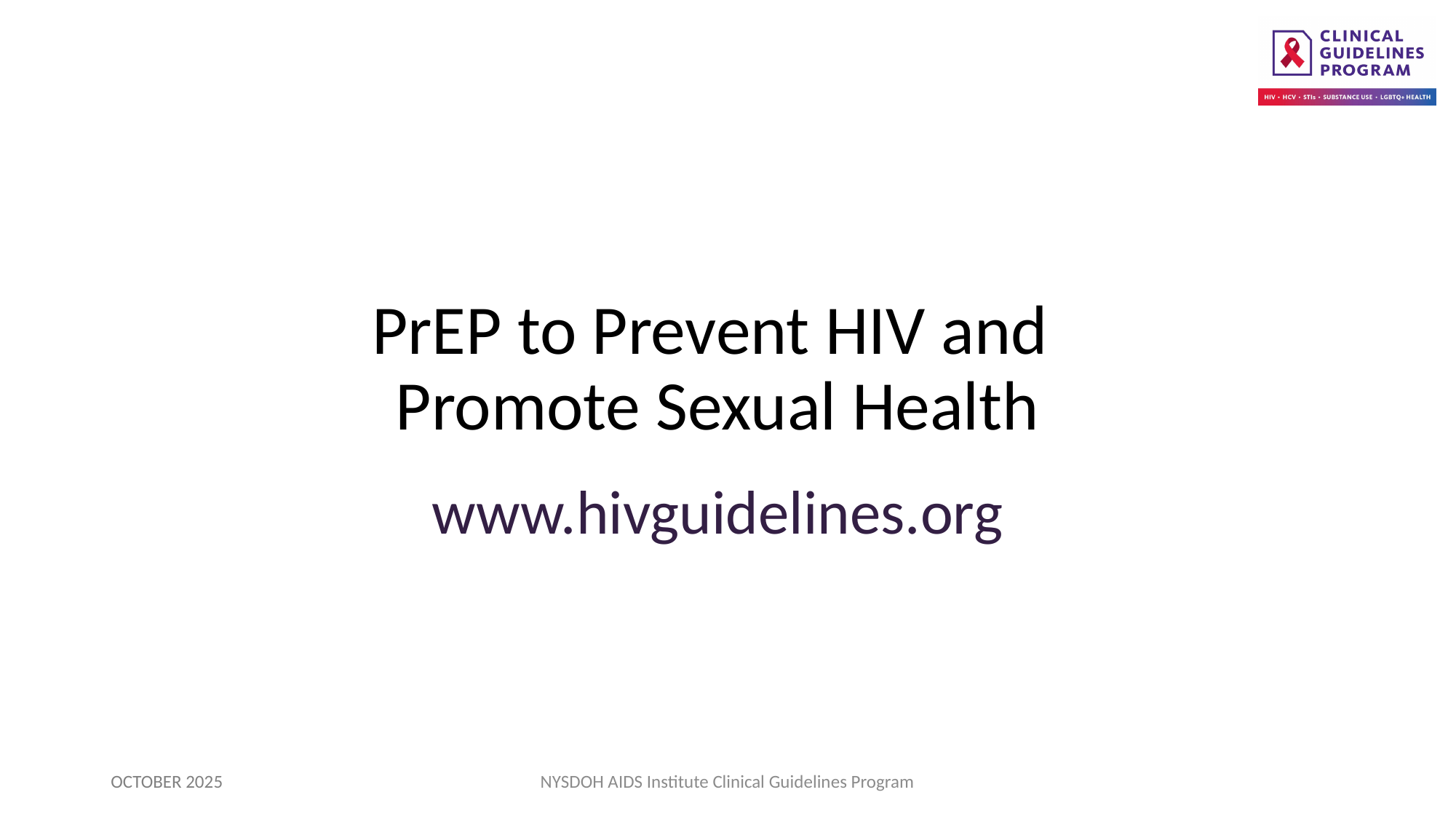

PrEP to Prevent HIV and
Promote Sexual Health
www.hivguidelines.org

OCTOBER 2025
NYSDOH AIDS Institute Clinical Guidelines Program